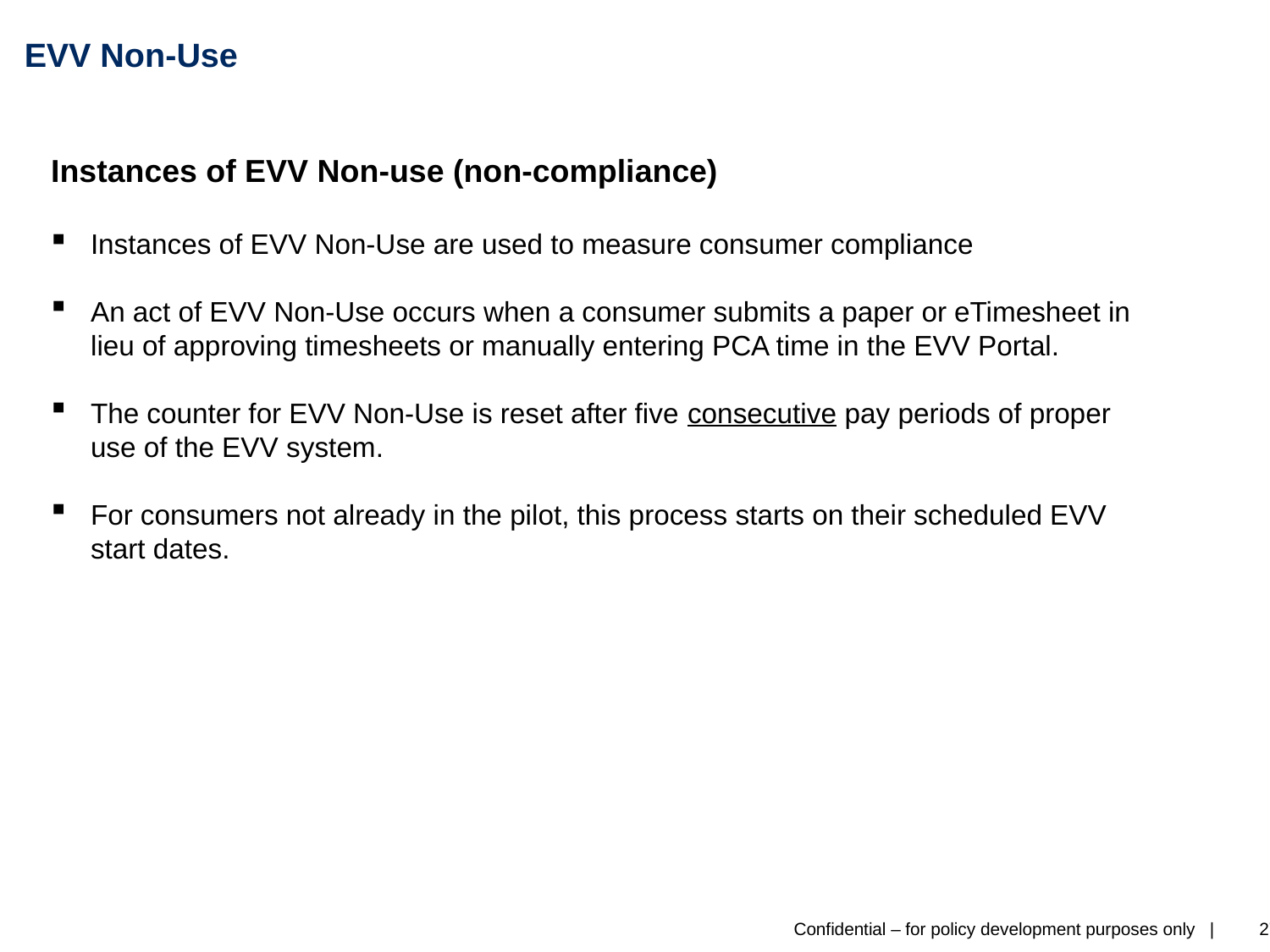

EVV Non-Use
Instances of EVV Non-use (non-compliance)

Instances of EVV Non-Use are used to measure consumer compliance

An act of EVV Non-Use occurs when a consumer submits a paper or eTimesheet in lieu of approving timesheets or manually entering PCA time in the EVV Portal.

The counter for EVV Non-Use is reset after five consecutive pay periods of proper use of the EVV system.

For consumers not already in the pilot, this process starts on their scheduled EVV start dates.